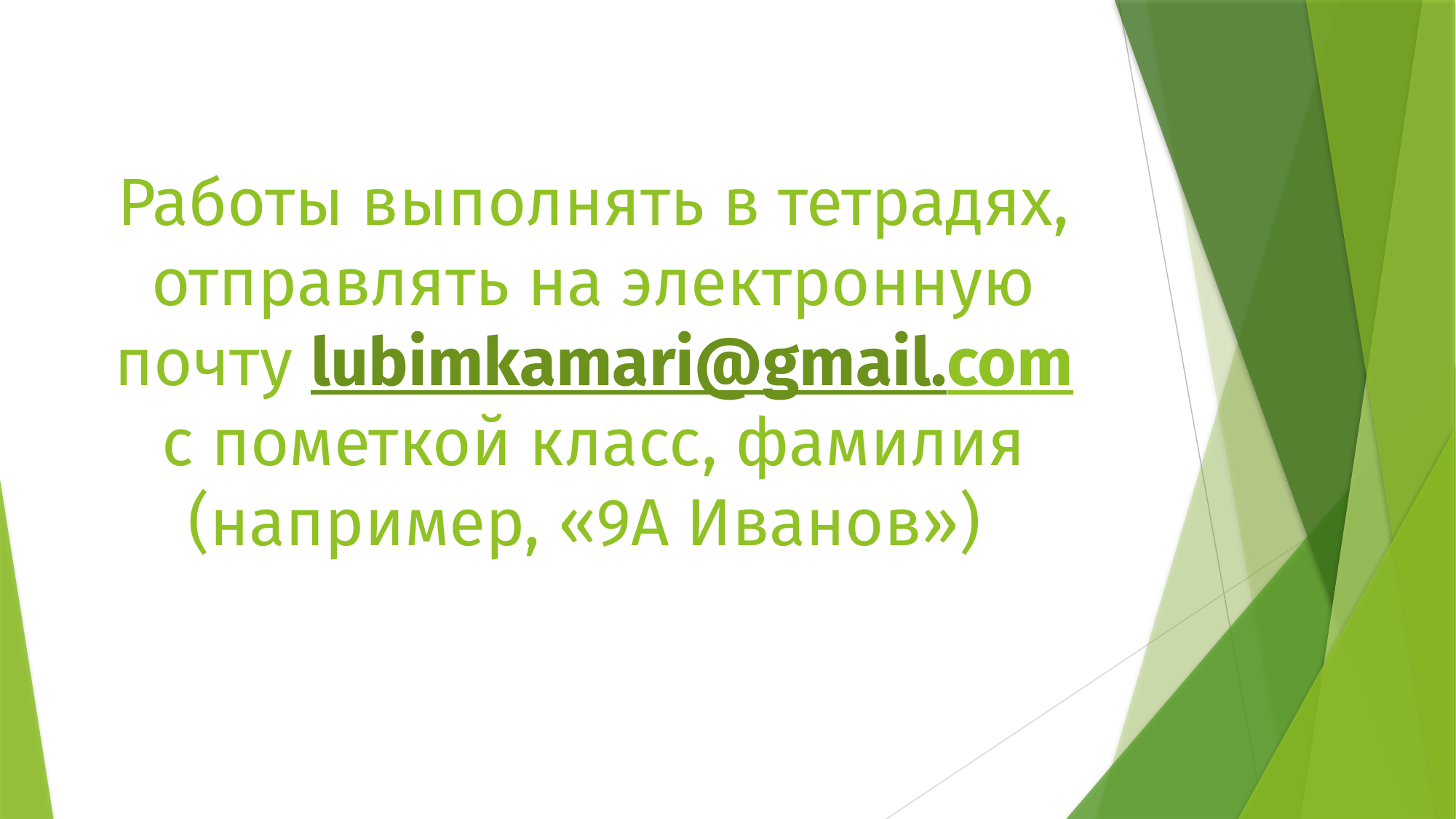

# Работы выполнять в тетрадях, отправлять на электронную почту lubimkamari@gmail.com с пометкой класс, фамилия (например, «9А Иванов»)